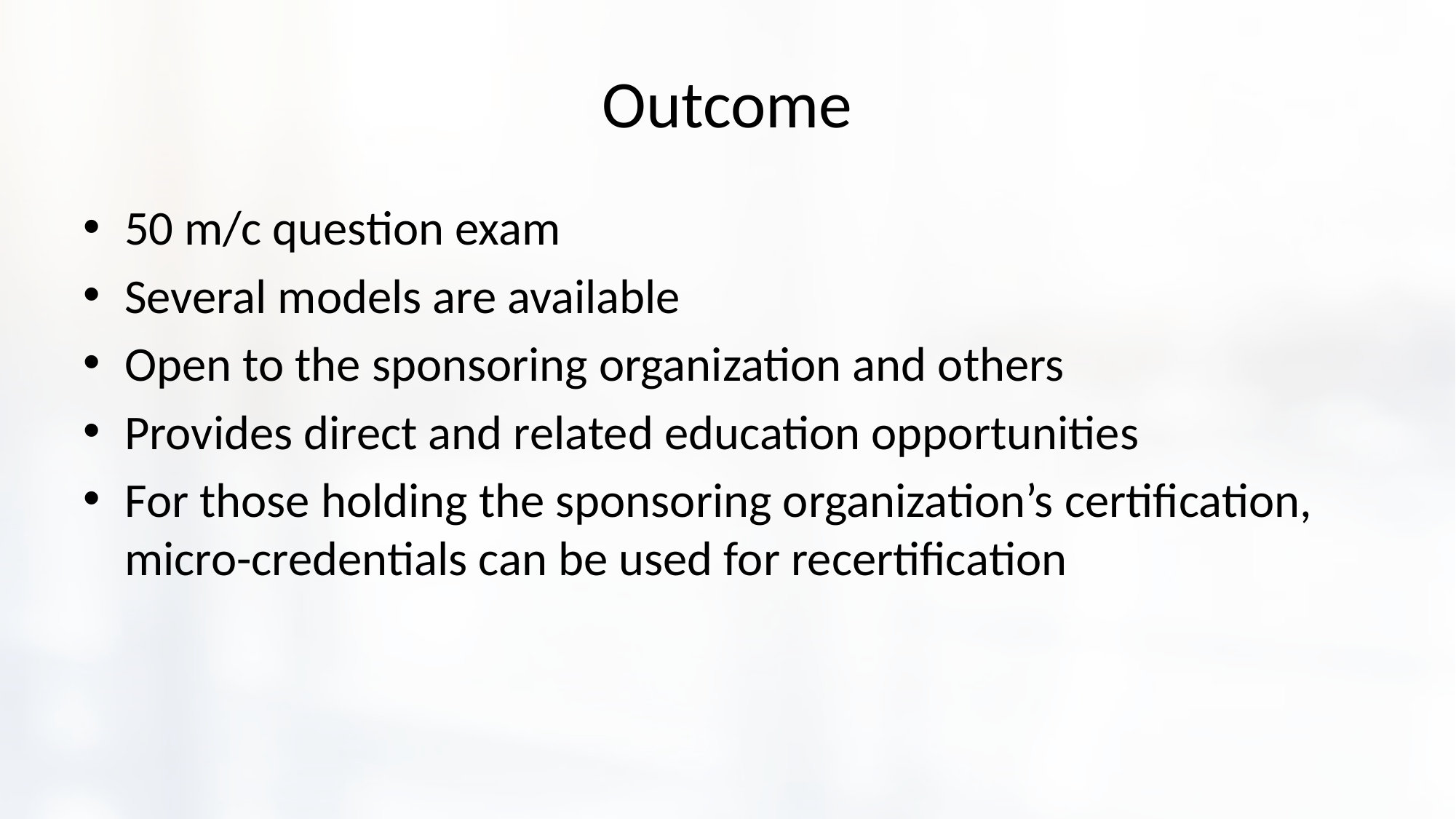

# Outcome
50 m/c question exam
Several models are available
Open to the sponsoring organization and others
Provides direct and related education opportunities
For those holding the sponsoring organization’s certification, micro-credentials can be used for recertification